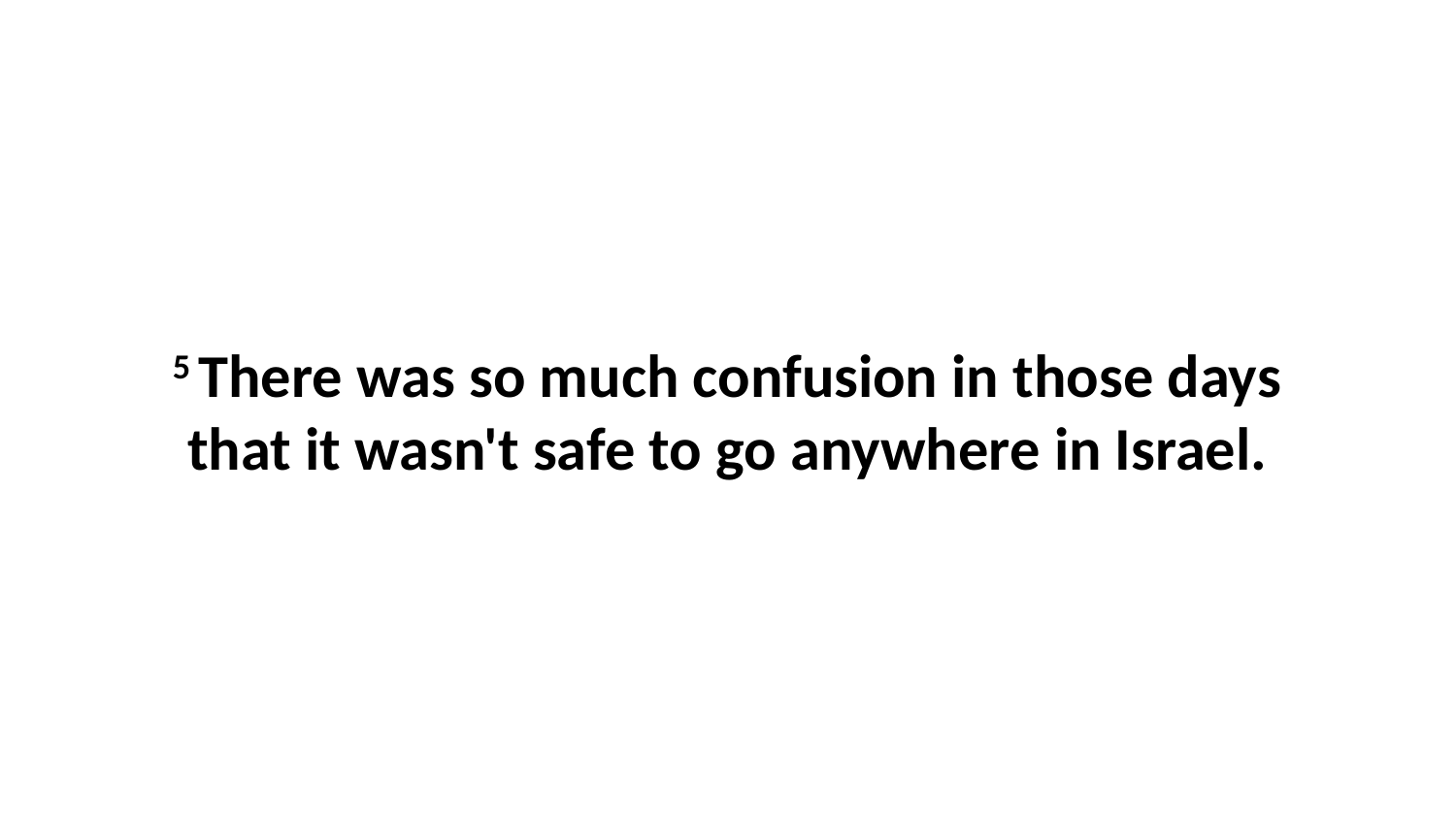

5 There was so much confusion in those days that it wasn't safe to go anywhere in Israel.